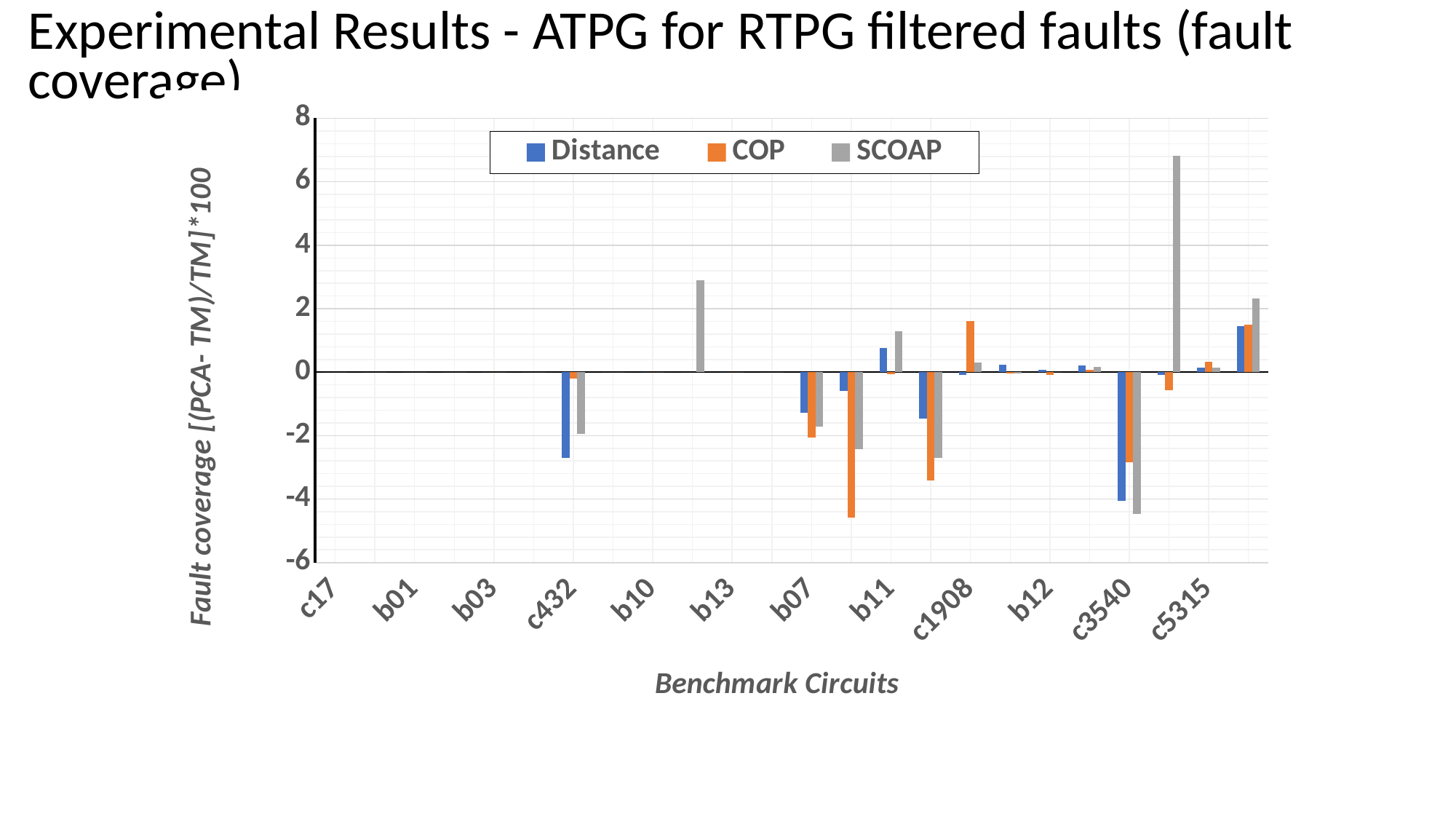

Experimental Results - ATPG for RTPG filtered faults (fault coverage)

### Chart

| Category |  |  |  |
|---|---|---|---|
| c17 | 0.0 | 0.0 | 0.0 |
| b02 | 0.0 | 0.0 | 0.0 |
| b01 | 0.0 | 0.0 | 0.0 |
| b06 | 0.0 | 0.0 | 0.0 |
| b03 | 0.0 | 0.0 | 0.0 |
| b09 | 0.0 | 0.0 | 0.0 |
| c432 | -2.702671480751009 | -0.19799441780700244 | -1.9454878166233276 |
| b08 | 0.0 | 0.0 | 0.0 |
| b10 | 0.0 | 0.0 | 0.0 |
| c499 | 0.0 | 0.0 | 2.8880835459867433 |
| b13 | 0.0 | 0.0 | 0.0 |
| c880 | 0.0 | 0.0 | 0.0 |
| b07 | -1.2715019790935966 | -2.0720529281718307 | -1.7179170908911907 |
| c1355 | -0.5882962568156902 | -4.5797311521802895 | -2.43748281069188 |
| b11 | 0.7575245037929087 | -0.057880200567477294 | 1.2888224829811274 |
| b04  | -1.465240252767048 | -3.4111056473960684 | -2.7124840799308987 |
| c1908 | -0.09835237036288301 | 1.5999786176077742 | 0.29612069709125616 |
| b05 | 0.2428406662325897 | -0.04853021845052344 | -0.04853021845052344 |
| b12 | 0.065306384099697 | -0.09770000000000056 | 0.0 |
| c2670 | 0.21290178529311 | 0.07086667748333561 | 0.17740770974295736 |
| c3540 | -4.049437210328841 | -2.846109839816927 | -4.4719448741386545 |
| c6288 | -0.07997869986625189 | -0.5570750274480628 | 6.824297562057369 |
| c5315 | 0.134611024744132 | 0.32031944741598956 | 0.134611024744132 |
| c7552 | 1.4469877996202205 | 1.4862931439611533 | 2.3195528938080674 |